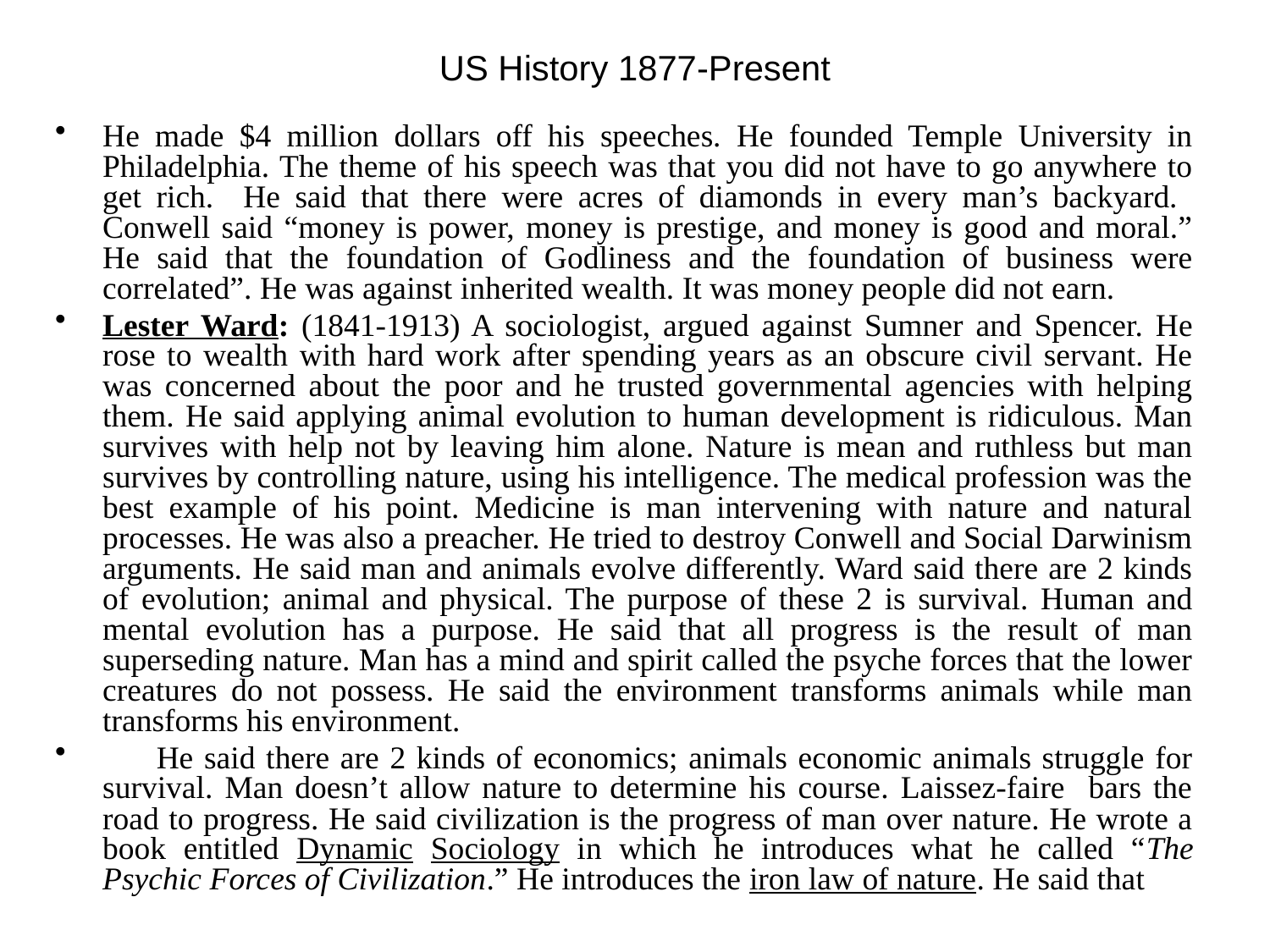

# US History 1877-Present
He made $4 million dollars off his speeches. He founded Temple University in Philadelphia. The theme of his speech was that you did not have to go anywhere to get rich.  He said that there were acres of diamonds in every man’s backyard.  Conwell said “money is power, money is prestige, and money is good and moral.” He said that the foundation of Godliness and the foundation of business were correlated”. He was against inherited wealth. It was money people did not earn.
Lester Ward: (1841-1913) A sociologist, argued against Sumner and Spencer. He rose to wealth with hard work after spending years as an obscure civil servant. He was concerned about the poor and he trusted governmental agencies with helping them. He said applying animal evolution to human development is ridiculous. Man survives with help not by leaving him alone. Nature is mean and ruthless but man survives by controlling nature, using his intelligence. The medical profession was the best example of his point. Medicine is man intervening with nature and natural processes. He was also a preacher. He tried to destroy Conwell and Social Darwinism arguments. He said man and animals evolve differently. Ward said there are 2 kinds of evolution; animal and physical. The purpose of these 2 is survival. Human and mental evolution has a purpose. He said that all progress is the result of man superseding nature. Man has a mind and spirit called the psyche forces that the lower creatures do not possess. He said the environment transforms animals while man transforms his environment.
     He said there are 2 kinds of economics; animals economic animals struggle for survival. Man doesn’t allow nature to determine his course. Laissez-faire  bars the road to progress. He said civilization is the progress of man over nature. He wrote a book entitled Dynamic Sociology in which he introduces what he called “The Psychic Forces of Civilization.” He introduces the iron law of nature. He said that